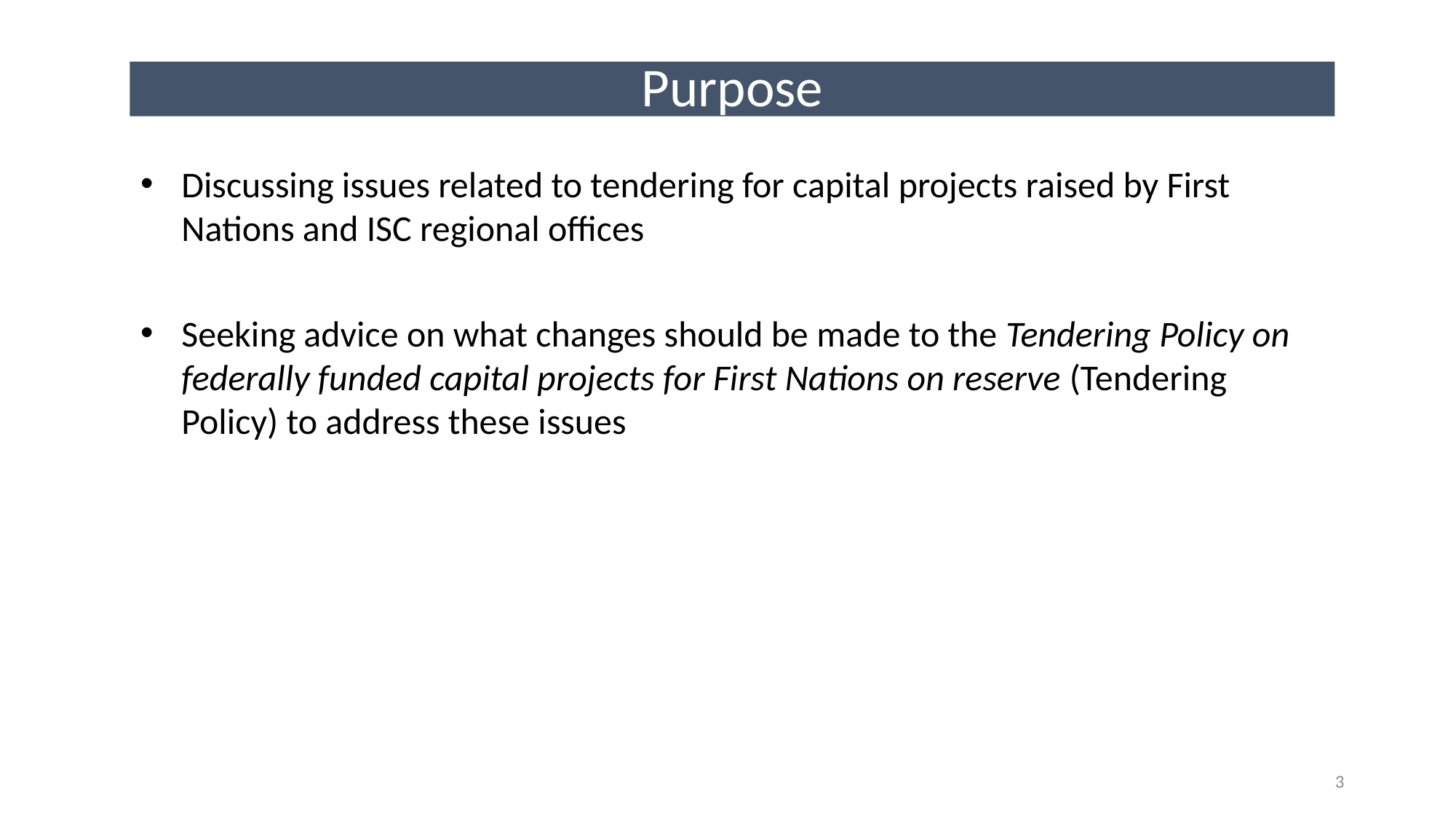

Purpose
Discussing issues related to tendering for capital projects raised by First Nations and ISC regional offices

Seeking advice on what changes should be made to the Tendering Policy on federally funded capital projects for First Nations on reserve (Tendering Policy) to address these issues

3